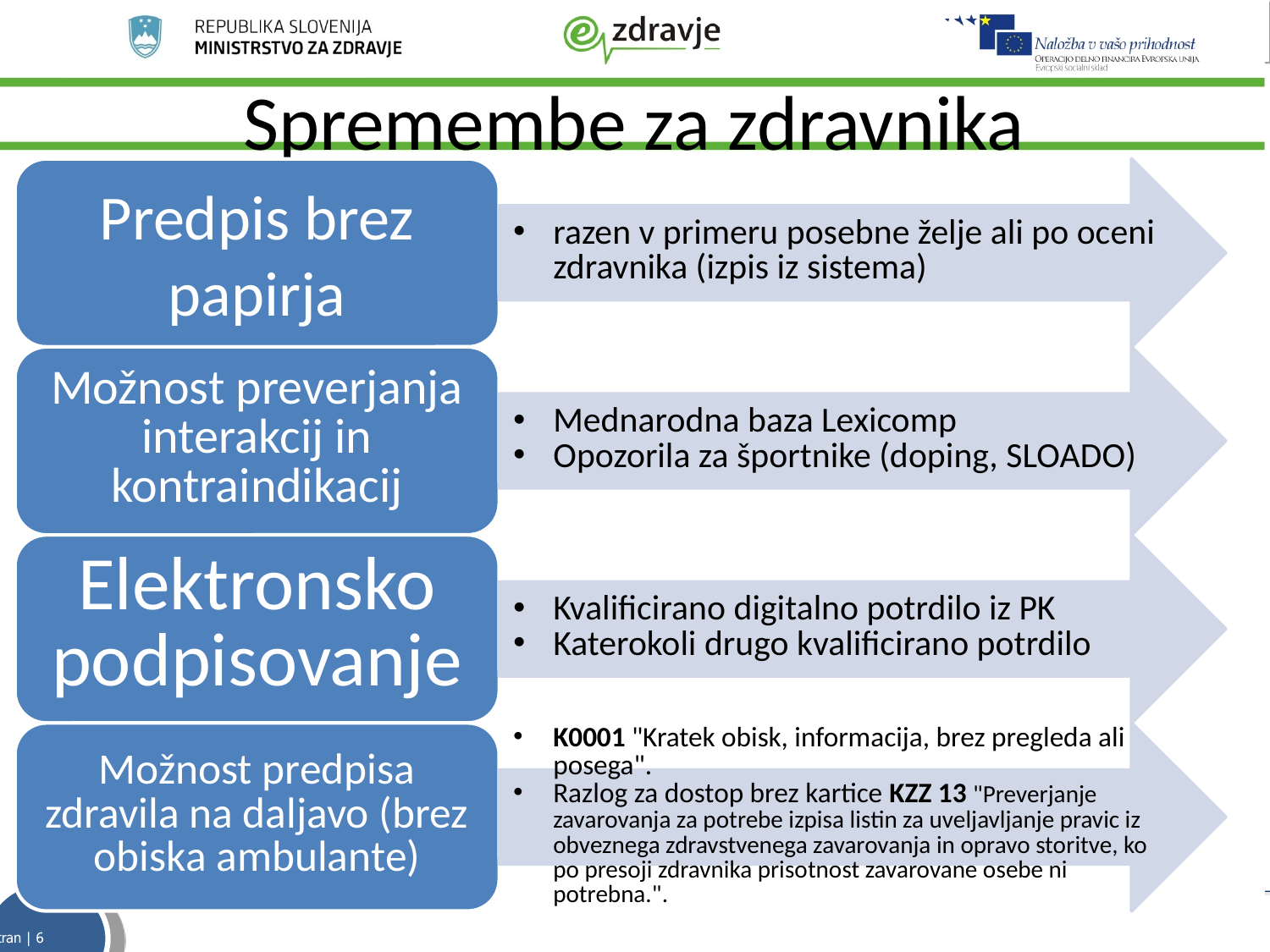

# Spremembe za zdravnika
Predpis brez papirja
Možnost preverjanja interakcij in kontraindikacij
razen v primeru posebne želje ali po oceni zdravnika (izpis iz sistema)
Mednarodna baza Lexicomp
Kvalificirano digitalno potrdilo iz PK
Katerokoli drugo kvalificirano potrdilo
Opozorila za športnike (doping, SLOADO)
Možnost predpisa zdravila na daljavo (brez obiska ambulante)
K0001 "Kratek obisk, informacija, brez pregleda ali posega".
Razlog za dostop brez kartice KZZ 13 "Preverjanje zavarovanja za potrebe izpisa listin za uveljavljanje pravic iz obveznega zdravstvenega zavarovanja in opravo storitve, ko po presoji zdravnika prisotnost zavarovane osebe ni potrebna.".